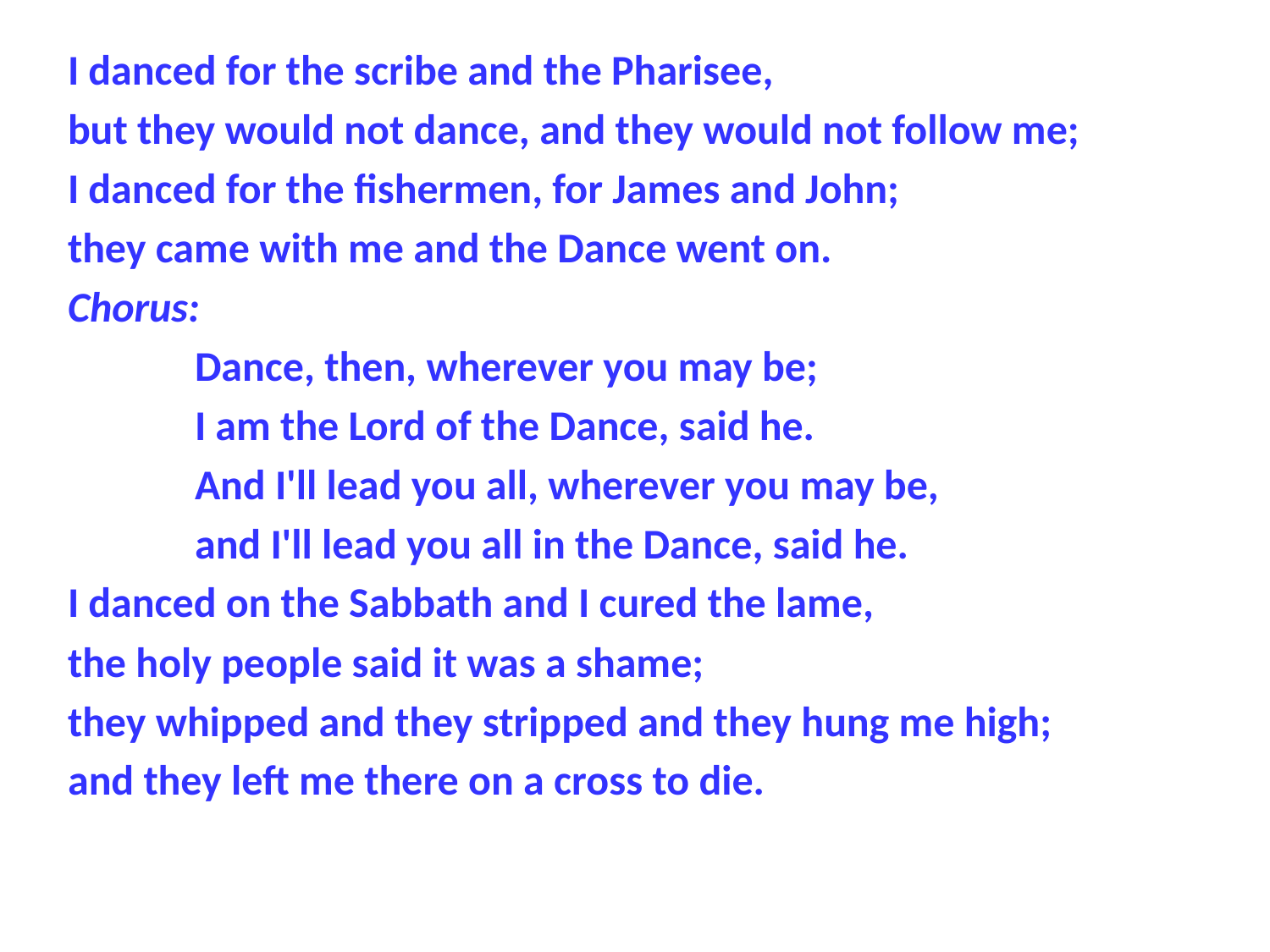

I danced for the scribe and the Pharisee,
but they would not dance, and they would not follow me;
I danced for the fishermen, for James and John;
they came with me and the Dance went on.
Chorus:
	Dance, then, wherever you may be;
	I am the Lord of the Dance, said he.
	And I'll lead you all, wherever you may be,
	and I'll lead you all in the Dance, said he.
I danced on the Sabbath and I cured the lame,
the holy people said it was a shame;
they whipped and they stripped and they hung me high;
and they left me there on a cross to die.